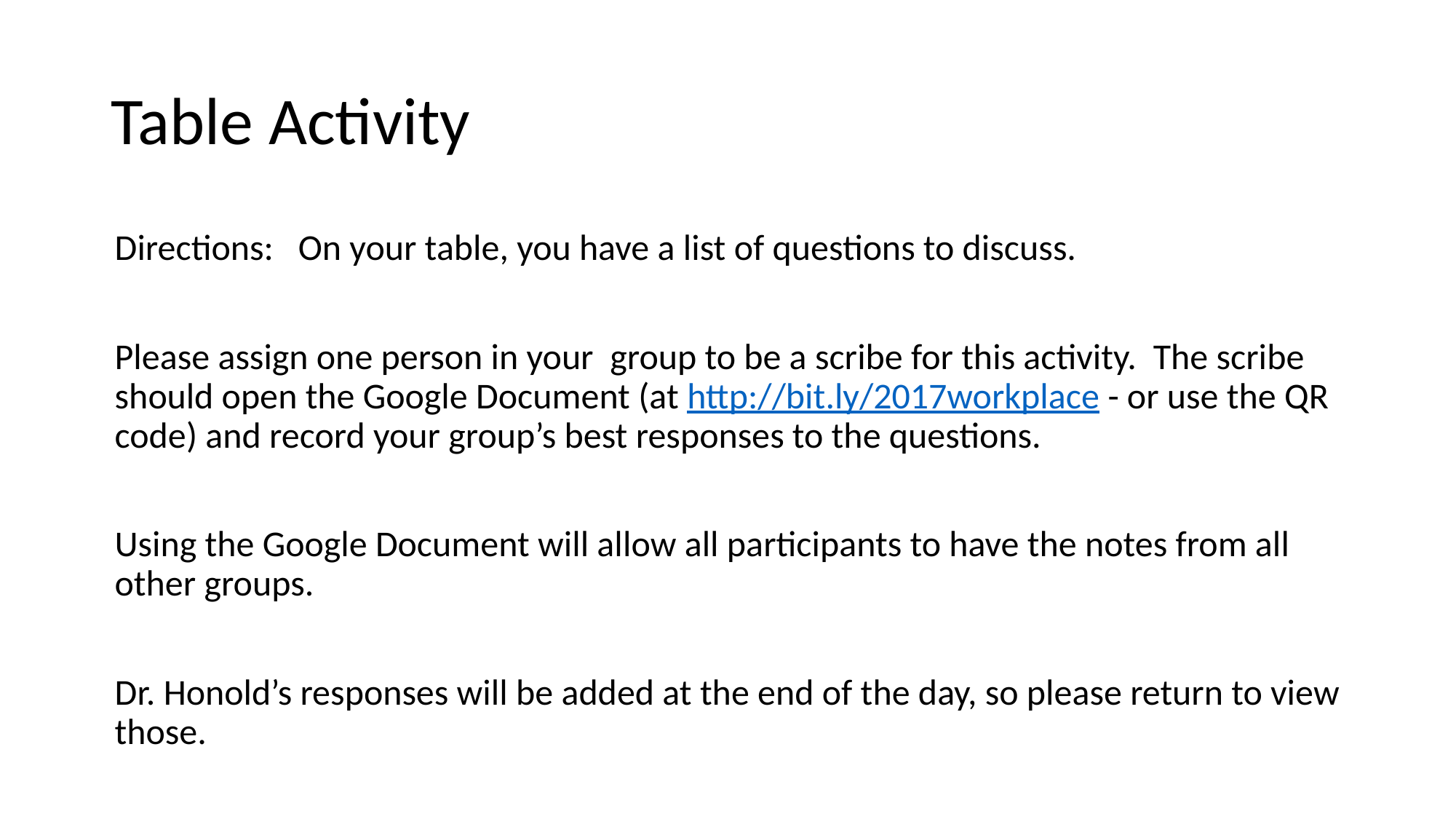

# Table Activity

Directions:   On your table, you have a list of questions to discuss.

Please assign one person in your  group to be a scribe for this activity.  The scribe should open the Google Document (at http://bit.ly/2017workplace - or use the QR code) and record your group’s best responses to the questions.

Using the Google Document will allow all participants to have the notes from all other groups.

Dr. Honold’s responses will be added at the end of the day, so please return to view those.